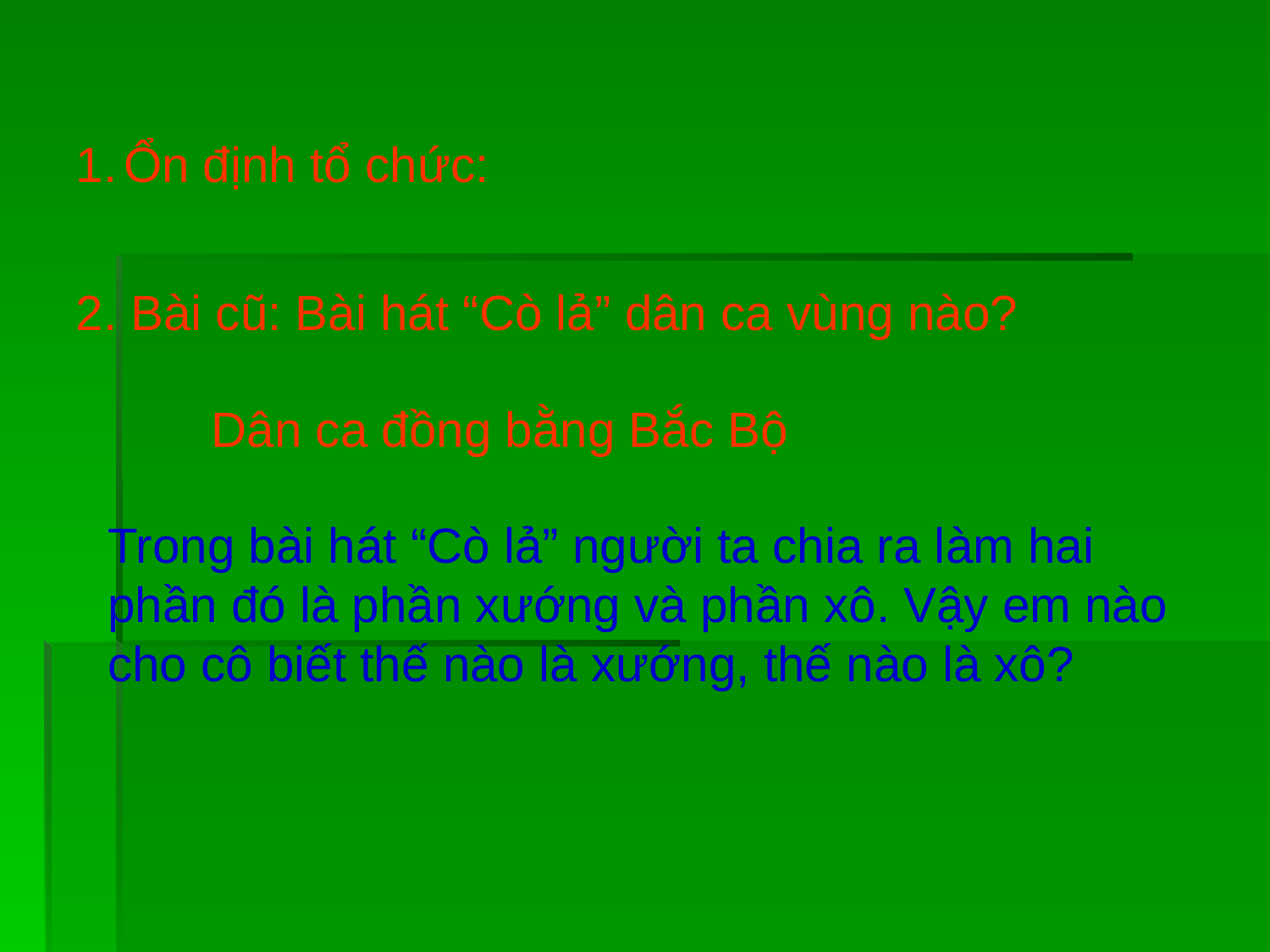

#
Ổn định tổ chức:

2. Bài cũ: Bài hát “Cò lả” dân ca vùng nào?
     Dân ca đồng bằng Bắc Bộ
Trong bài hát “Cò lả” người ta chia ra làm hai phần đó là phần xướng và phần xô. Vậy em nào cho cô biết thế nào là xướng, thế nào là xô?